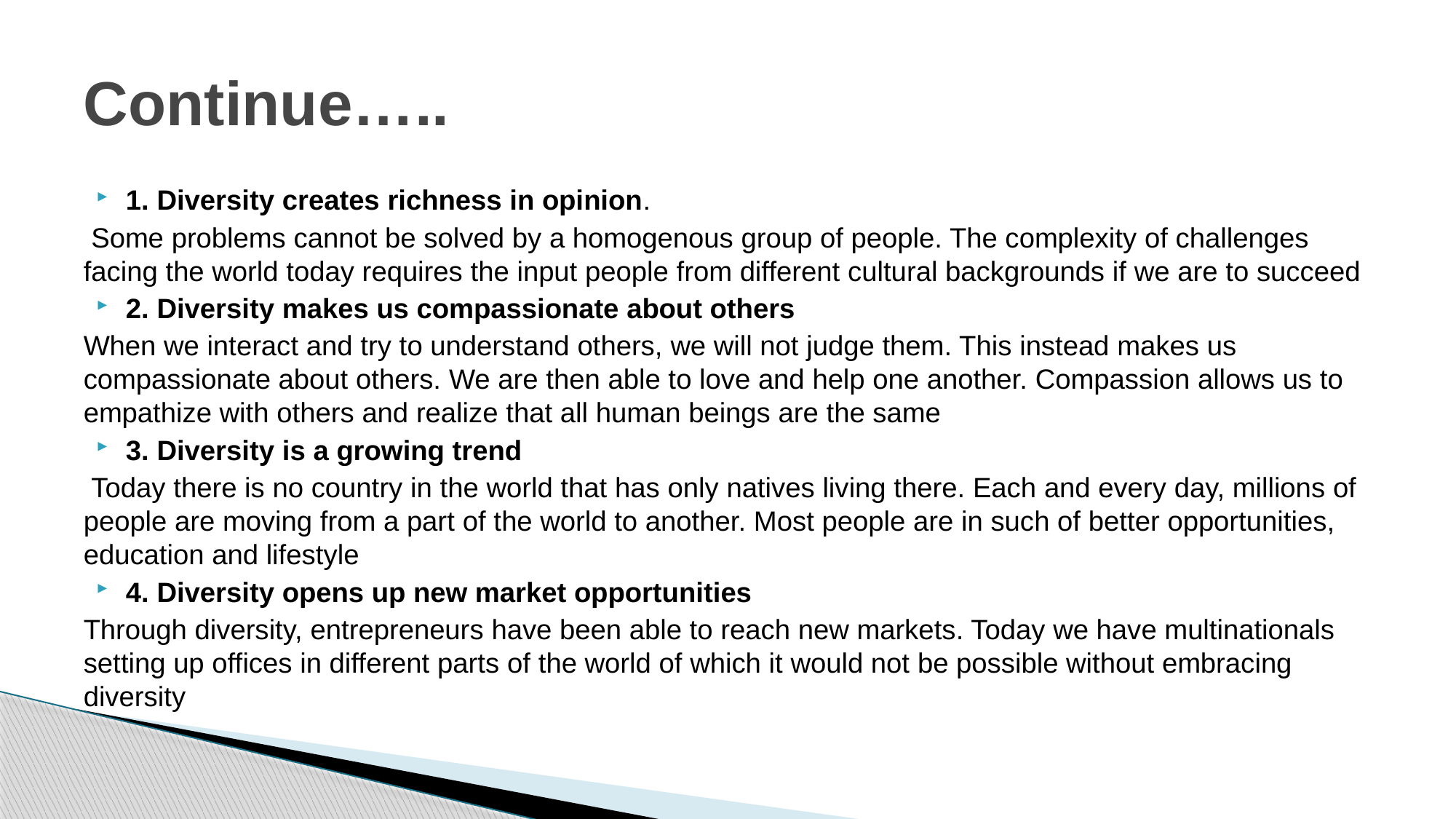

# Continue…..
1. Diversity creates richness in opinion.
 Some problems cannot be solved by a homogenous group of people. The complexity of challenges facing the world today requires the input people from different cultural backgrounds if we are to succeed
2. Diversity makes us compassionate about others
When we interact and try to understand others, we will not judge them. This instead makes us compassionate about others. We are then able to love and help one another. Compassion allows us to empathize with others and realize that all human beings are the same
3. Diversity is a growing trend
 Today there is no country in the world that has only natives living there. Each and every day, millions of people are moving from a part of the world to another. Most people are in such of better opportunities, education and lifestyle
4. Diversity opens up new market opportunities
Through diversity, entrepreneurs have been able to reach new markets. Today we have multinationals setting up offices in different parts of the world of which it would not be possible without embracing diversity